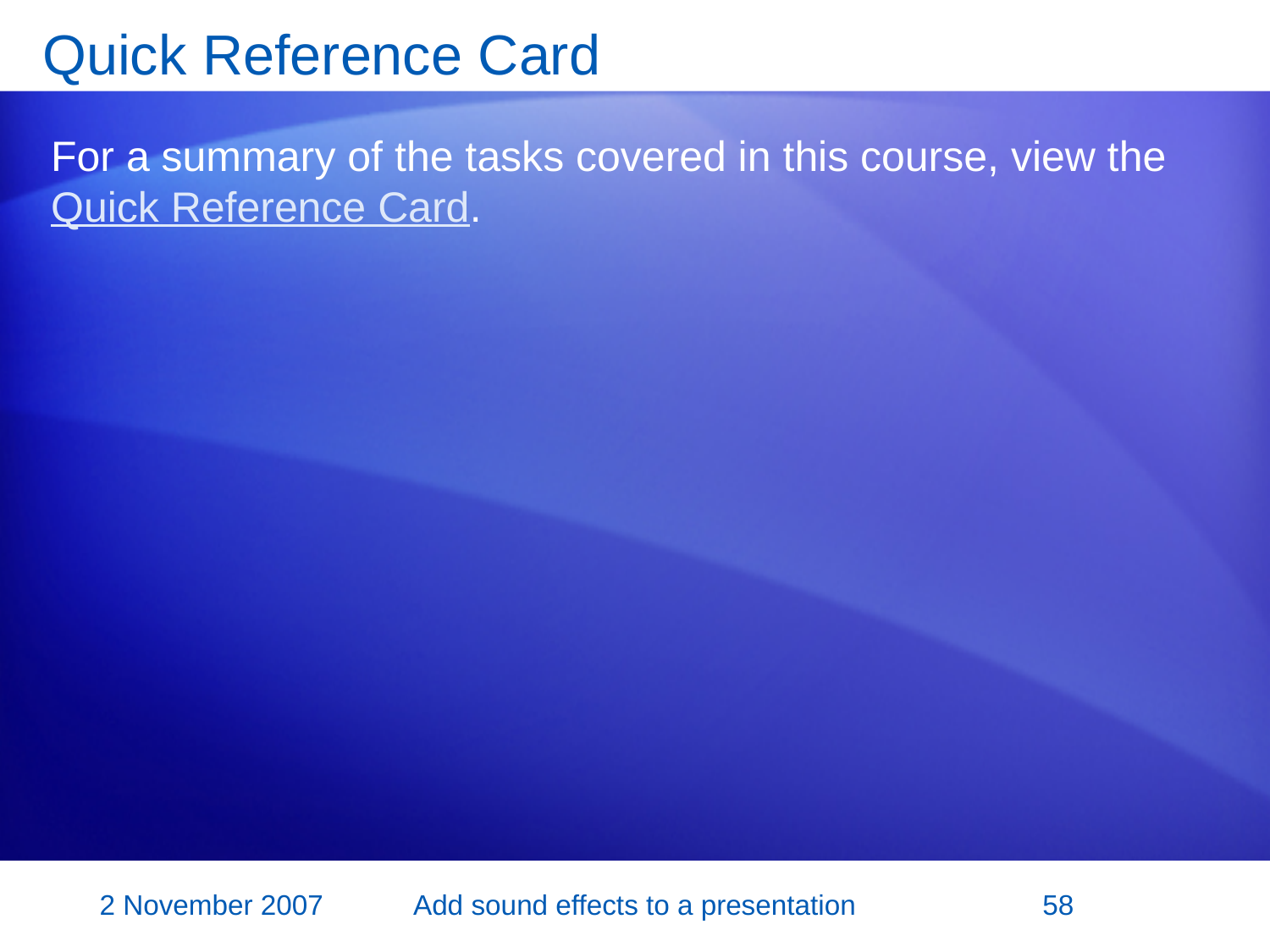

# Quick Reference Card
For a summary of the tasks covered in this course, view the Quick Reference Card.

2 November 2007
Add sound effects to a presentation
58